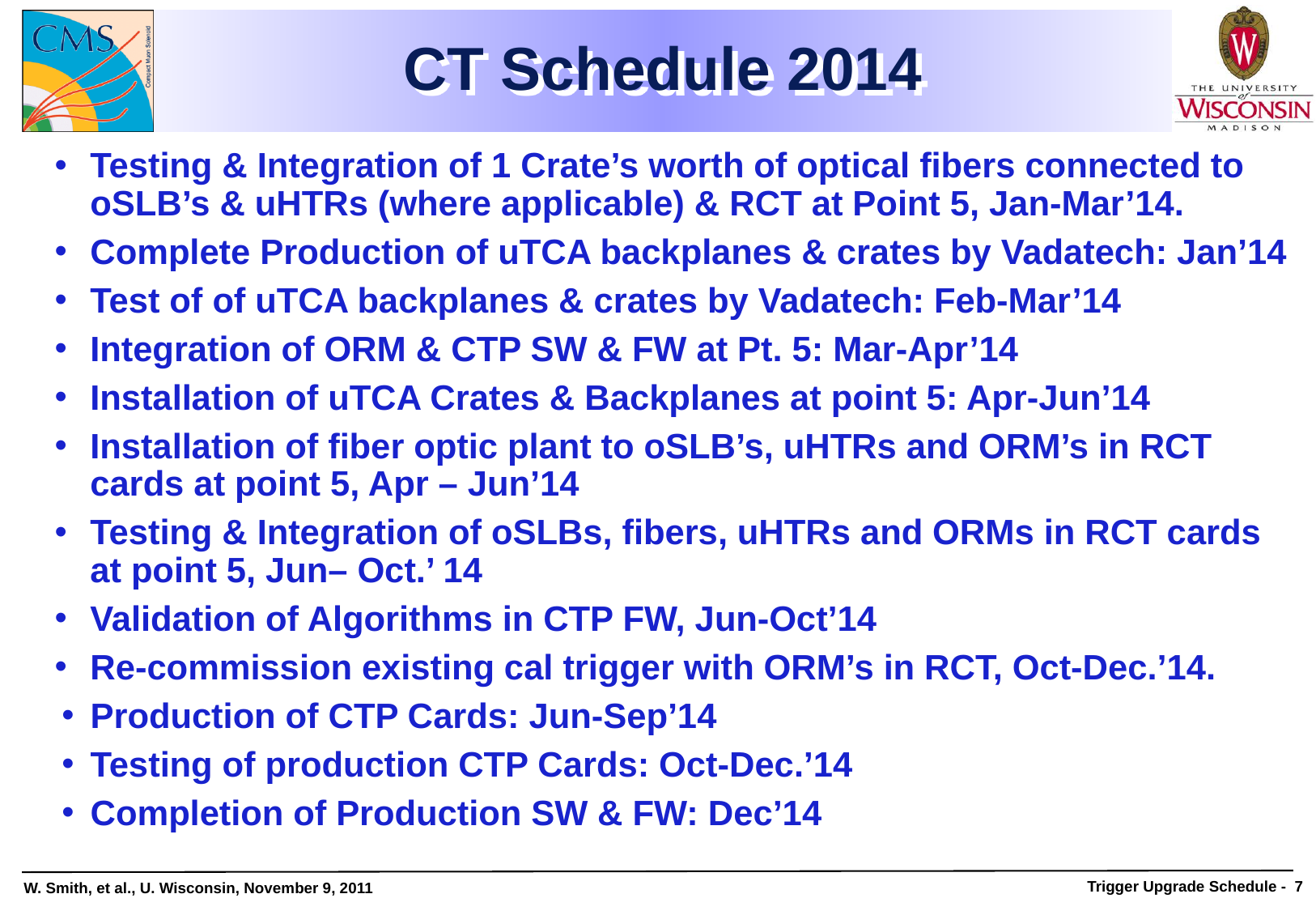

CT Schedule 2014
Testing & Integration of 1 Crate’s worth of optical fibers connected to oSLB’s & uHTRs (where applicable) & RCT at Point 5, Jan-Mar’14.
Complete Production of uTCA backplanes & crates by Vadatech: Jan’14
Test of of uTCA backplanes & crates by Vadatech: Feb-Mar’14
Integration of ORM & CTP SW & FW at Pt. 5: Mar-Apr’14
Installation of uTCA Crates & Backplanes at point 5: Apr-Jun’14
Installation of fiber optic plant to oSLB’s, uHTRs and ORM’s in RCT cards at point 5, Apr – Jun’14
Testing & Integration of oSLBs, fibers, uHTRs and ORMs in RCT cards at point 5, Jun– Oct.’ 14
Validation of Algorithms in CTP FW, Jun-Oct’14
Re-commission existing cal trigger with ORM’s in RCT, Oct-Dec.’14.
Production of CTP Cards: Jun-Sep’14
Testing of production CTP Cards: Oct-Dec.’14
Completion of Production SW & FW: Dec’14